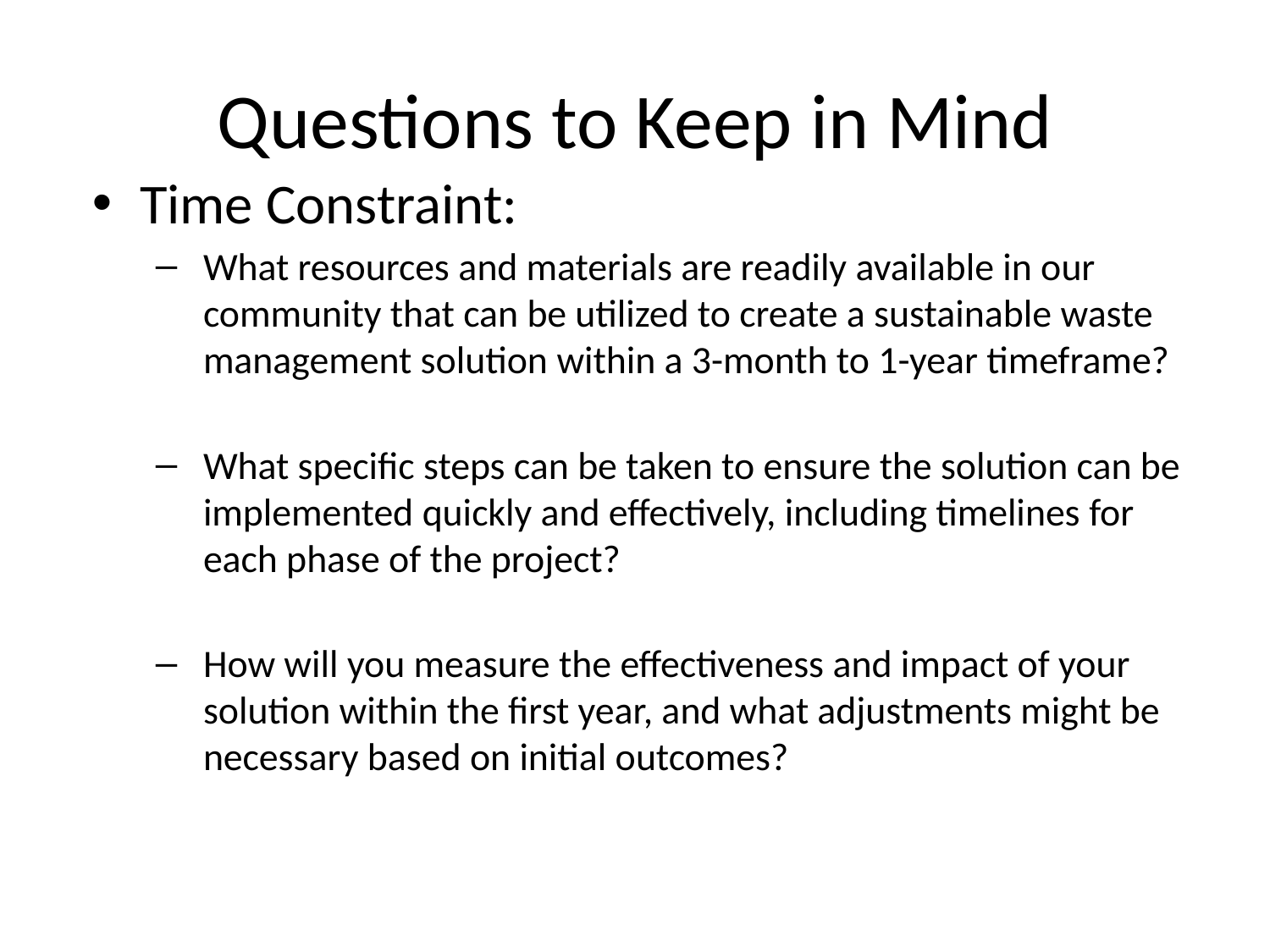

# Questions to Keep in Mind
Time Constraint:
What resources and materials are readily available in our community that can be utilized to create a sustainable waste management solution within a 3-month to 1-year timeframe?

What specific steps can be taken to ensure the solution can be implemented quickly and effectively, including timelines for each phase of the project?

How will you measure the effectiveness and impact of your solution within the first year, and what adjustments might be necessary based on initial outcomes?